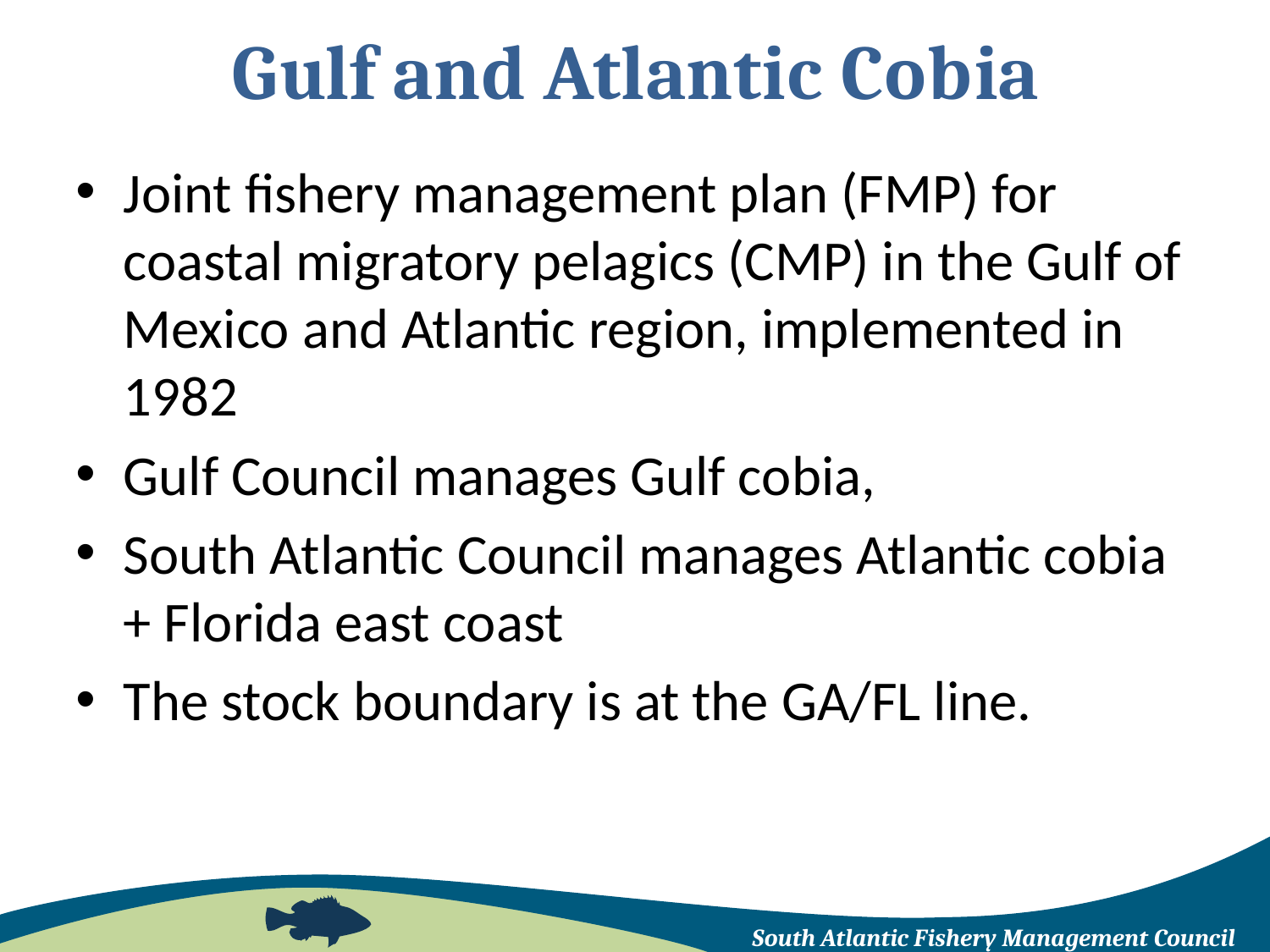

# Gulf and Atlantic Cobia
Joint fishery management plan (FMP) for coastal migratory pelagics (CMP) in the Gulf of Mexico and Atlantic region, implemented in 1982
Gulf Council manages Gulf cobia,
South Atlantic Council manages Atlantic cobia + Florida east coast
The stock boundary is at the GA/FL line.